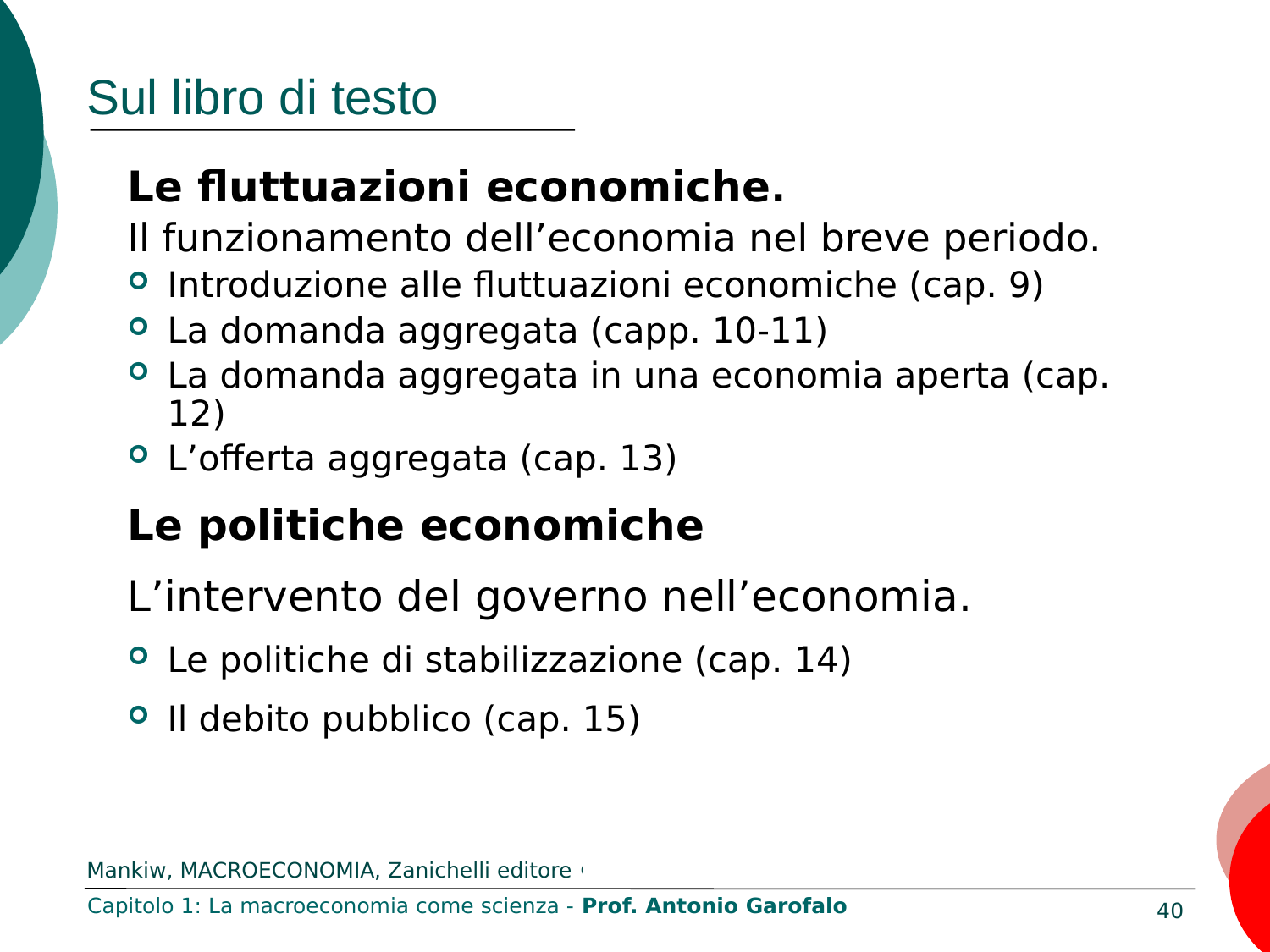

# Sul libro di testo
Le fluttuazioni economiche.
Il funzionamento dell’economia nel breve periodo.
Introduzione alle fluttuazioni economiche (cap. 9)
La domanda aggregata (capp. 10-11)
La domanda aggregata in una economia aperta (cap. 12)
L’offerta aggregata (cap. 13)
Le politiche economiche
L’intervento del governo nell’economia.
Le politiche di stabilizzazione (cap. 14)
Il debito pubblico (cap. 15)

Capitolo 1: La macroeconomia come scienza - Prof. Antonio Garofalo